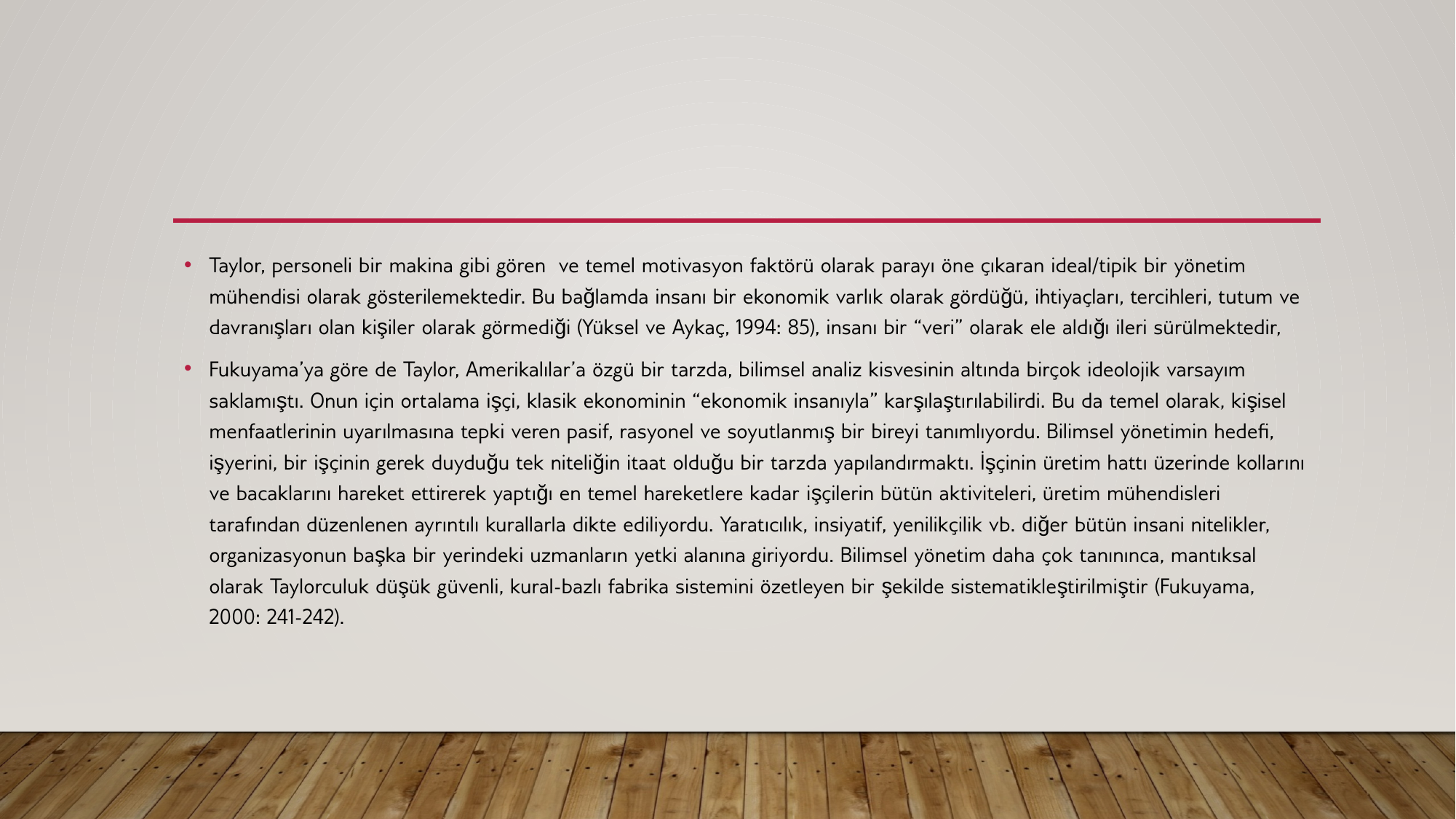

#
Taylor, personeli bir makina gibi gören  ve temel motivasyon faktörü olarak parayı öne çıkaran ideal/tipik bir yönetim mühendisi olarak gösterilemektedir. Bu bağlamda insanı bir ekonomik varlık olarak gördüğü, ihtiyaçları, tercihleri, tutum ve davranışları olan kişiler olarak görmediği (Yüksel ve Aykaç, 1994: 85), insanı bir “veri” olarak ele aldığı ileri sürülmektedir,
Fukuyama’ya göre de Taylor, Amerikalılar’a özgü bir tarzda, bilimsel analiz kisvesinin altında birçok ideolojik varsayım saklamıştı. Onun için ortalama işçi, klasik ekonominin “ekonomik insanıyla” karşılaştırılabilirdi. Bu da temel olarak, kişisel menfaatlerinin uyarılmasına tepki veren pasif, rasyonel ve soyutlanmış bir bireyi tanımlıyordu. Bilimsel yönetimin hedefi, işyerini, bir işçinin gerek duyduğu tek niteliğin itaat olduğu bir tarzda yapılandırmaktı. İşçinin üretim hattı üzerinde kollarını ve bacaklarını hareket ettirerek yaptığı en temel hareketlere kadar işçilerin bütün aktiviteleri, üretim mühendisleri tarafından düzenlenen ayrıntılı kurallarla dikte ediliyordu. Yaratıcılık, insiyatif, yenilikçilik vb. diğer bütün insani nitelikler, organizasyonun başka bir yerindeki uzmanların yetki alanına giriyordu. Bilimsel yönetim daha çok tanınınca, mantıksal olarak Taylorculuk düşük güvenli, kural-bazlı fabrika sistemini özetleyen bir şekilde sistematikleştirilmiştir (Fukuyama, 2000: 241-242).